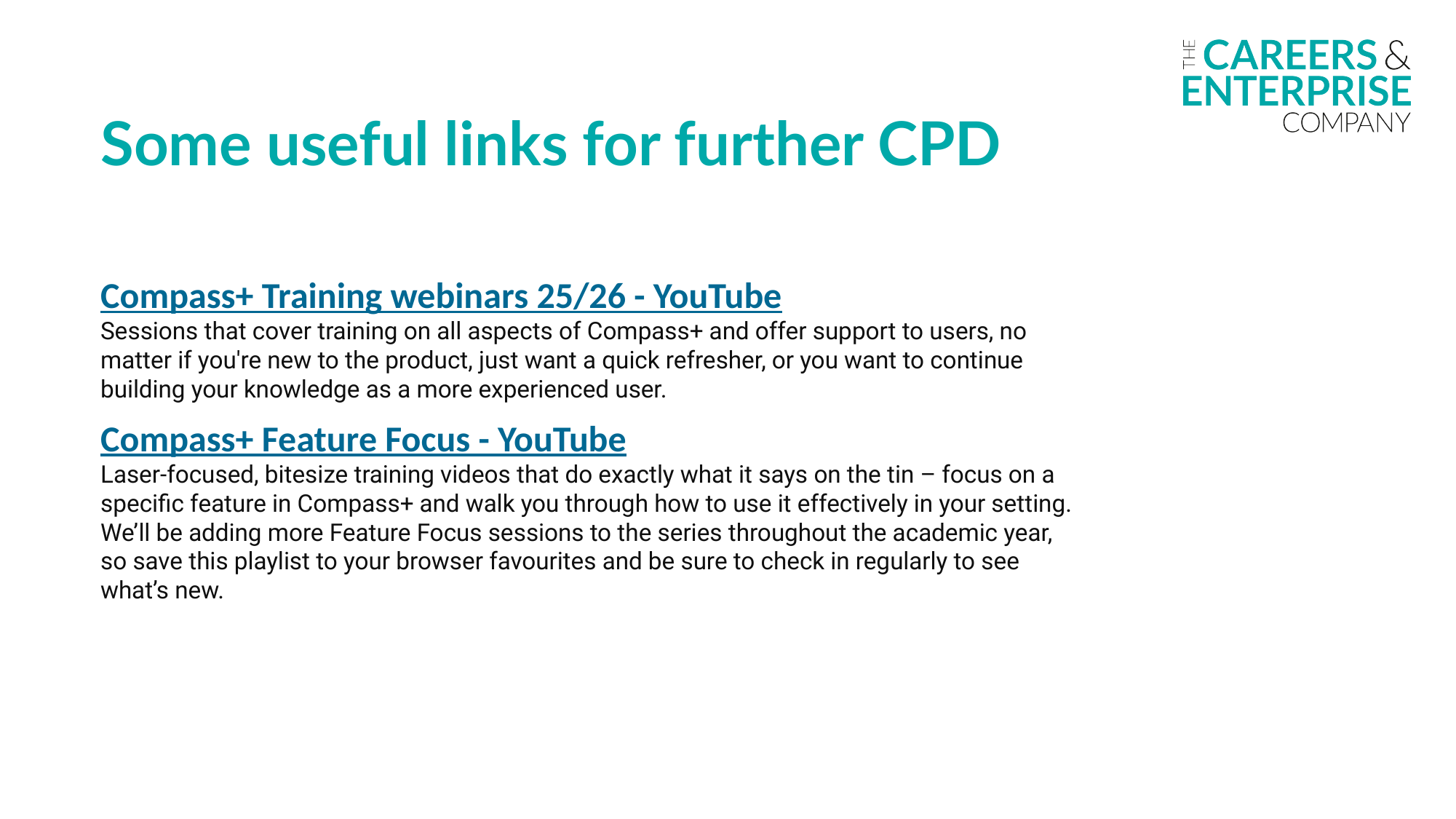

Some useful links for further CPD
Compass+ Training webinars 25/26 - YouTube
Sessions that cover training on all aspects of Compass+ and offer support to users, no matter if you're new to the product, just want a quick refresher, or you want to continue building your knowledge as a more experienced user.
Compass+ Feature Focus - YouTube
Laser-focused, bitesize training videos that do exactly what it says on the tin – focus on a specific feature in Compass+ and walk you through how to use it effectively in your setting. We’ll be adding more Feature Focus sessions to the series throughout the academic year, so save this playlist to your browser favourites and be sure to check in regularly to see what’s new.